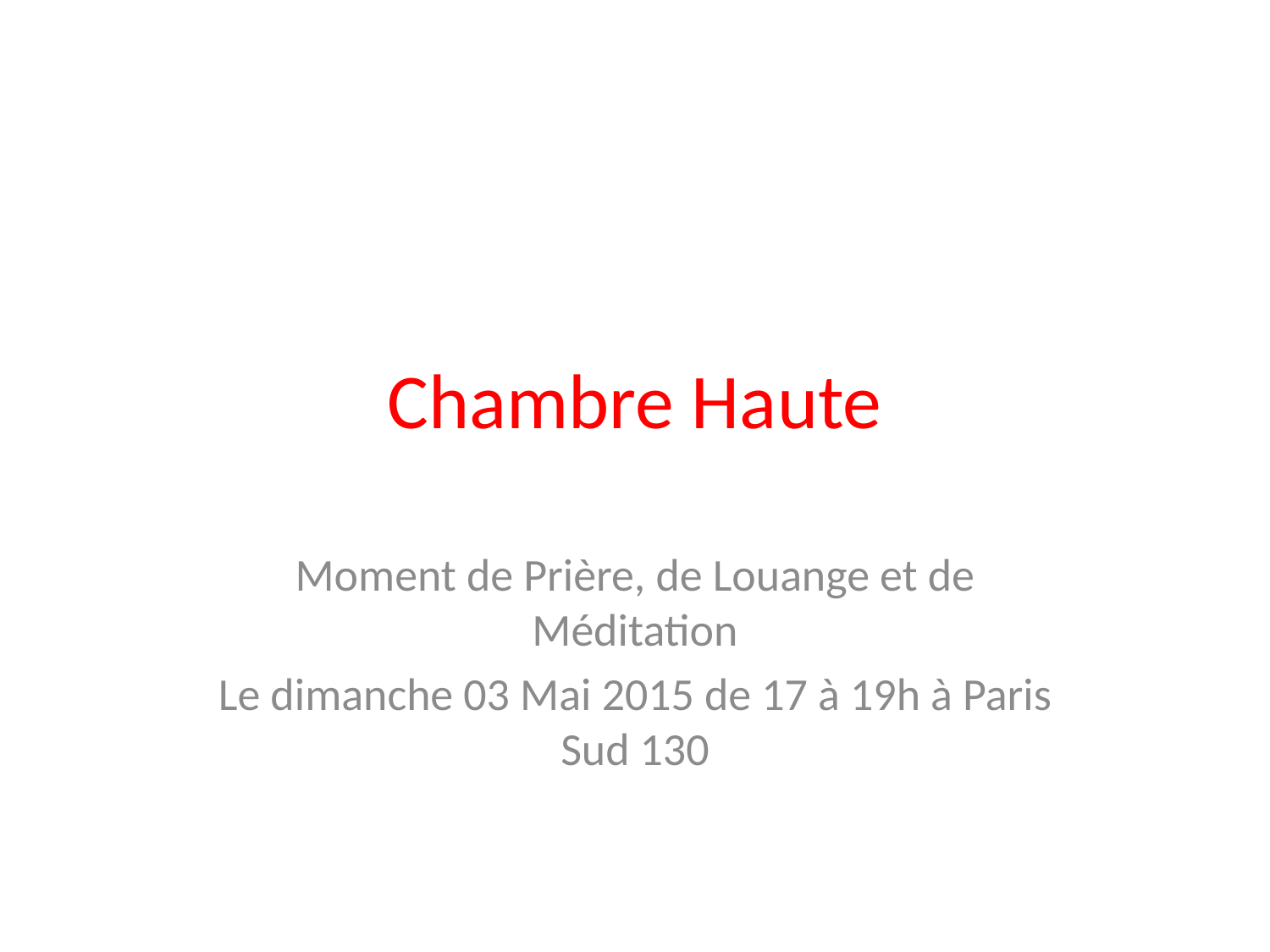

# Chambre Haute
Moment de Prière, de Louange et de Méditation
Le dimanche 03 Mai 2015 de 17 à 19h à Paris Sud 130